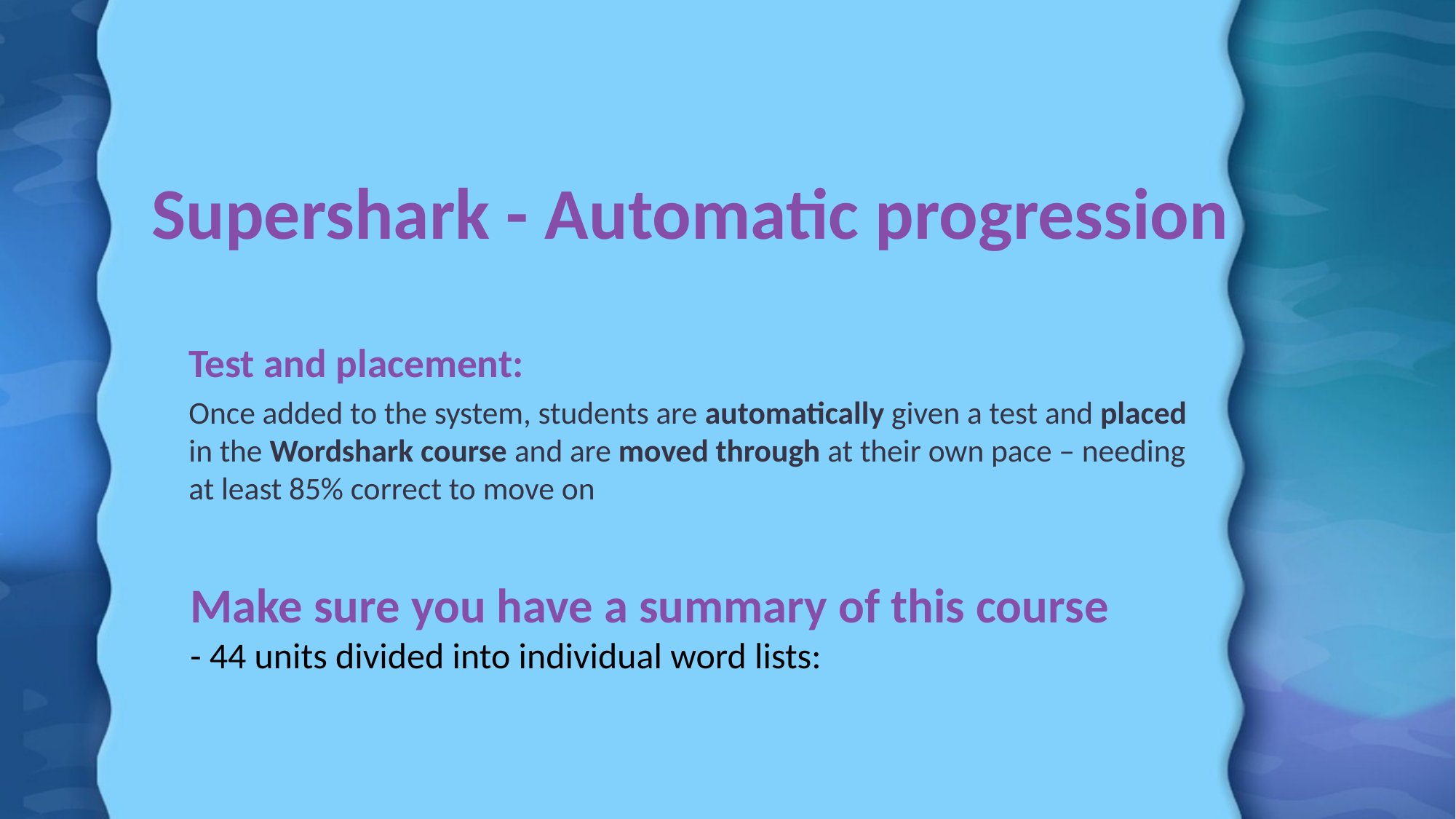

# Supershark - Automatic progression
Test and placement:
Once added to the system, students are automatically given a test and placed in the Wordshark course and are moved through at their own pace – needing at least 85% correct to move on
Make sure you have a summary of this course
- 44 units divided into individual word lists: